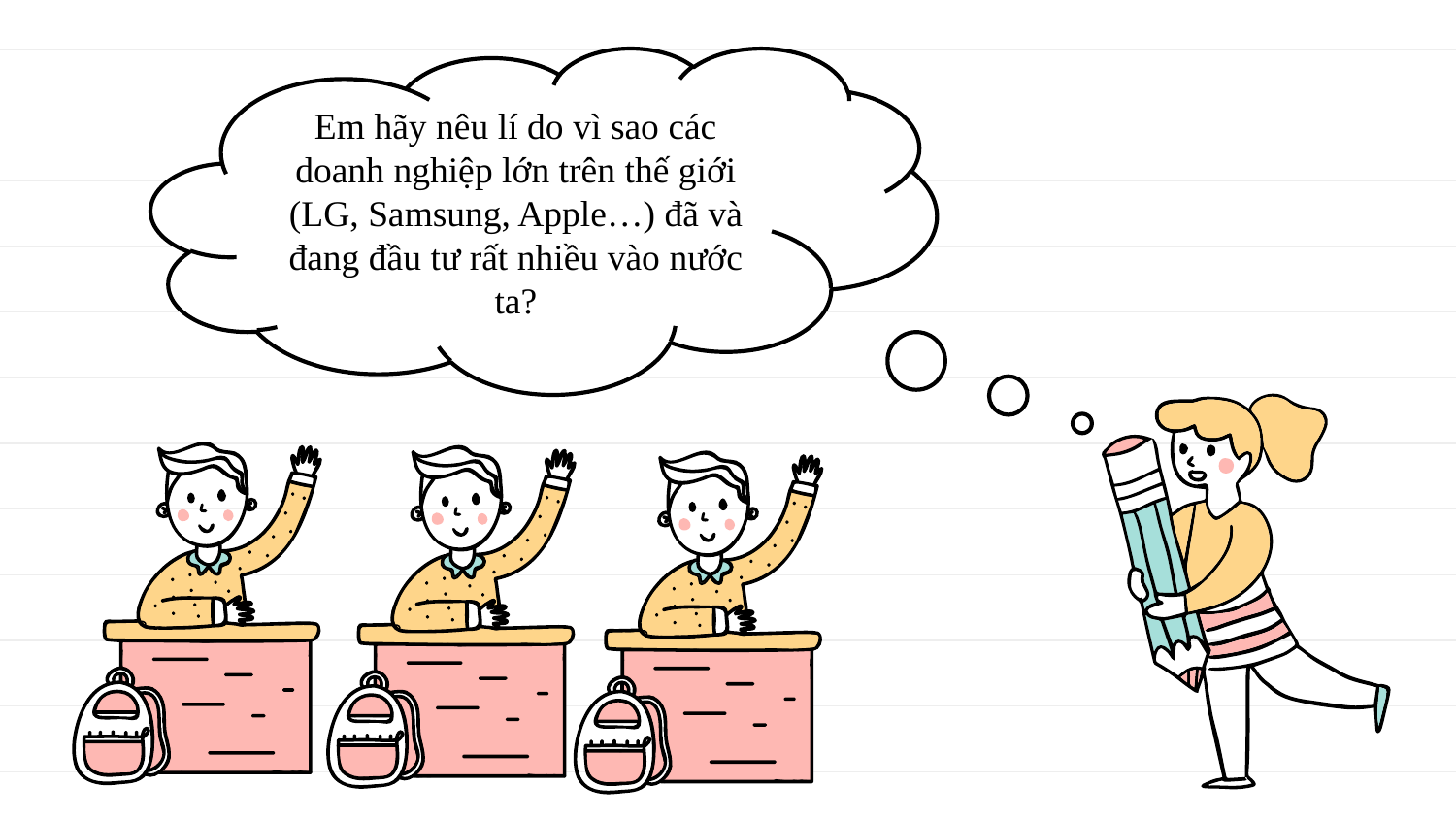

Em hãy nêu lí do vì sao các doanh nghiệp lớn trên thế giới (LG, Samsung, Apple…) đã và đang đầu tư rất nhiều vào nước ta?